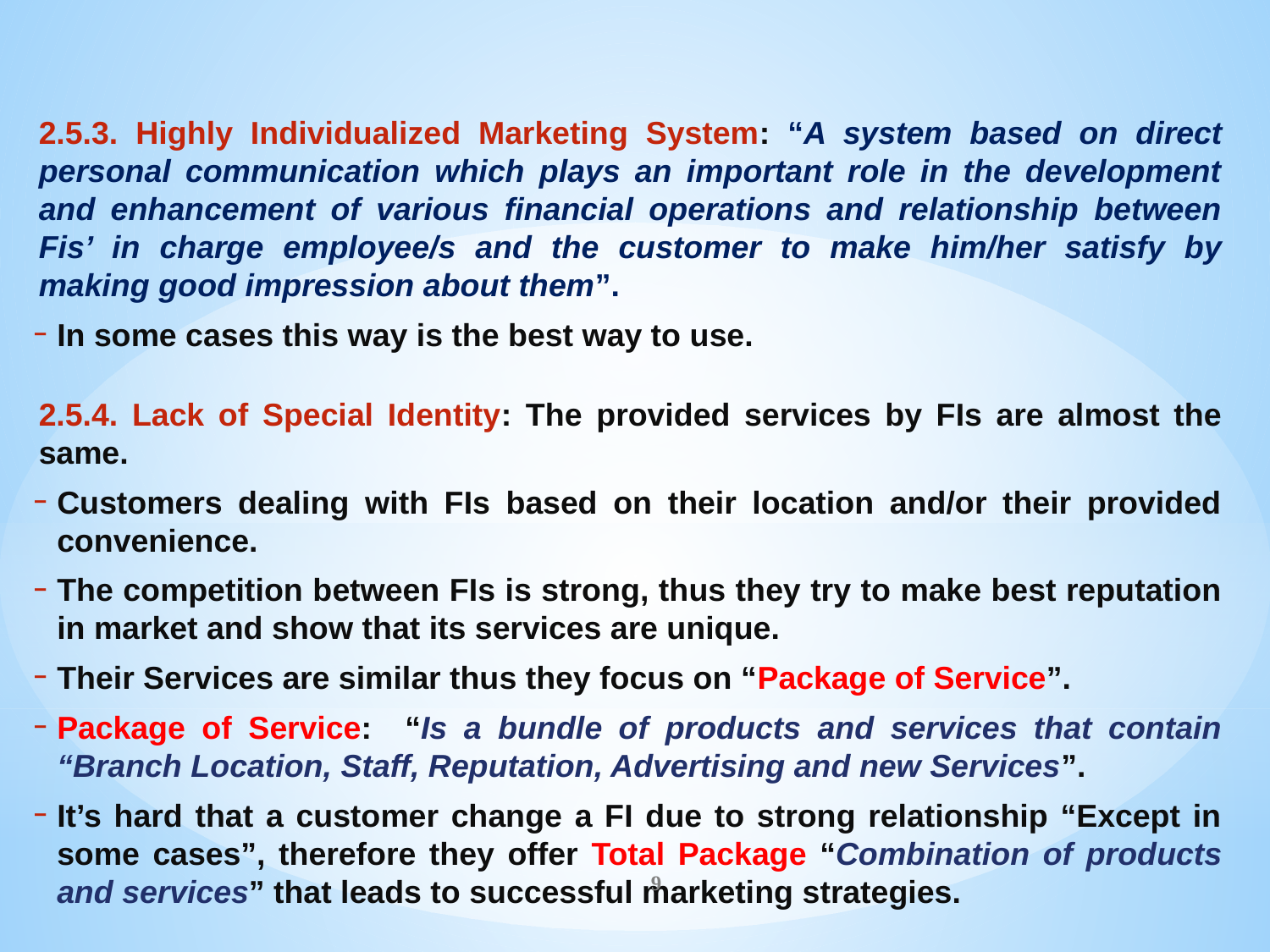

2.5.3. Highly Individualized Marketing System: “A system based on direct personal communication which plays an important role in the development and enhancement of various financial operations and relationship between Fis’ in charge employee/s and the customer to make him/her satisfy by making good impression about them”.
In some cases this way is the best way to use.

2.5.4. Lack of Special Identity: The provided services by FIs are almost the same.
Customers dealing with FIs based on their location and/or their provided convenience.
The competition between FIs is strong, thus they try to make best reputation in market and show that its services are unique.
Their Services are similar thus they focus on “Package of Service”.
Package of Service:  “Is a bundle of products and services that contain “Branch Location, Staff, Reputation, Advertising and new Services”.
It’s hard that a customer change a FI due to strong relationship “Except in some cases”, therefore they offer Total Package “Combination of products and services” that leads to successful marketing strategies.
9